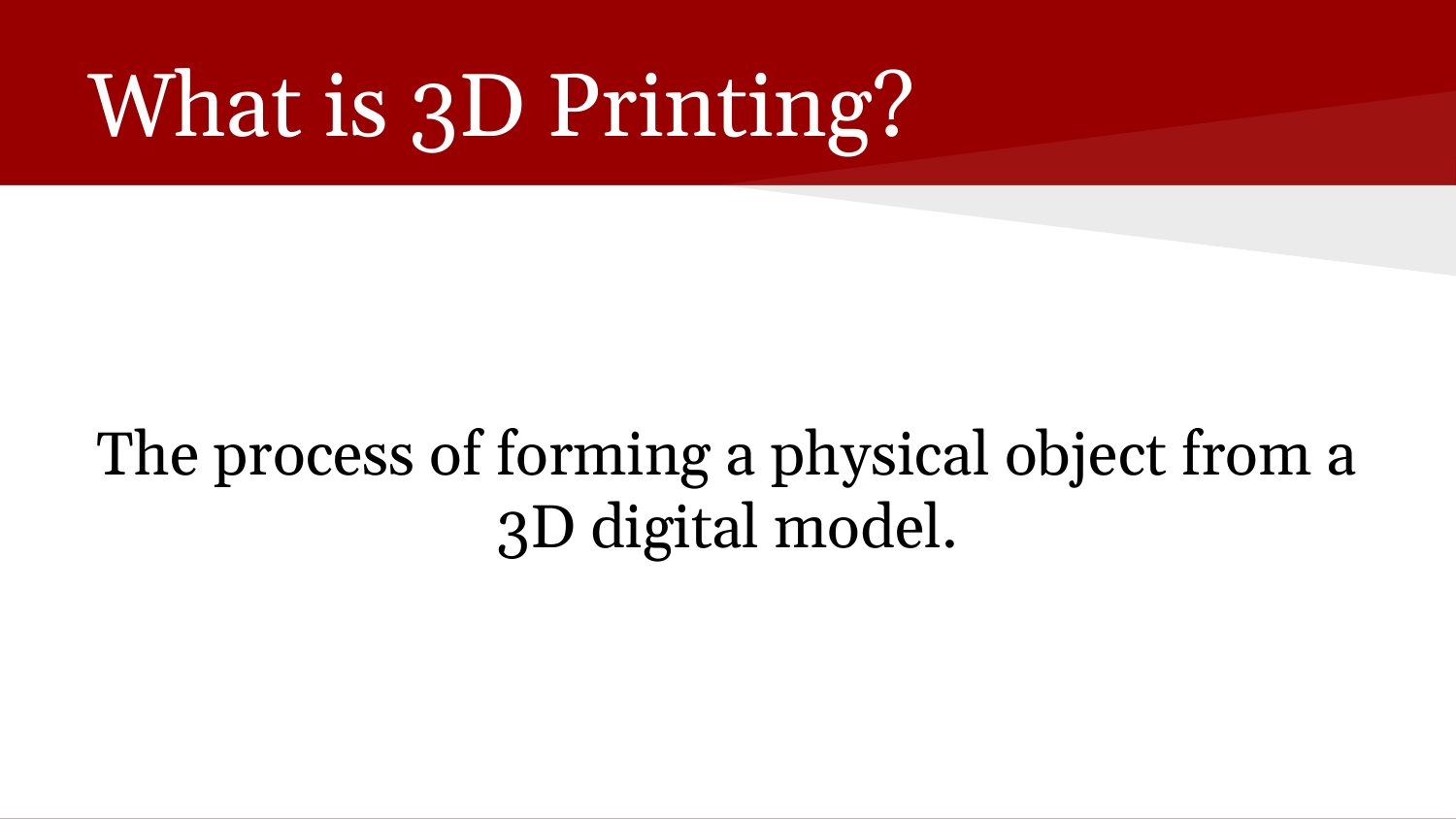

# What is 3D Printing?
The process of forming a physical object from a 3D digital model.